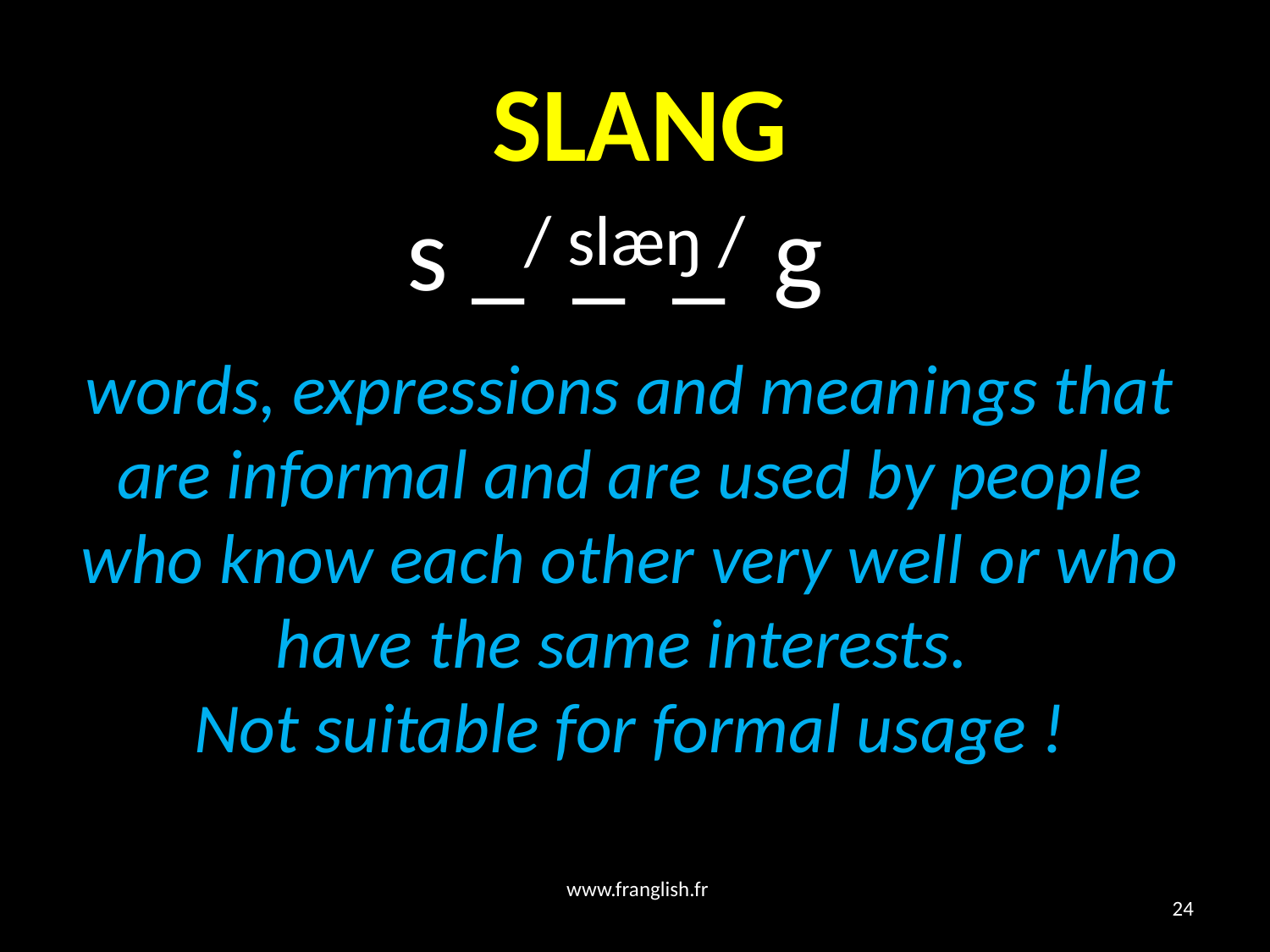

# SLANG
   s _  _  _  g
/ slæŋ /
words, expressions and meanings that are informal and are used by people who know each other very well or who have the same interests.
Not suitable for formal usage !
www.franglish.fr
24